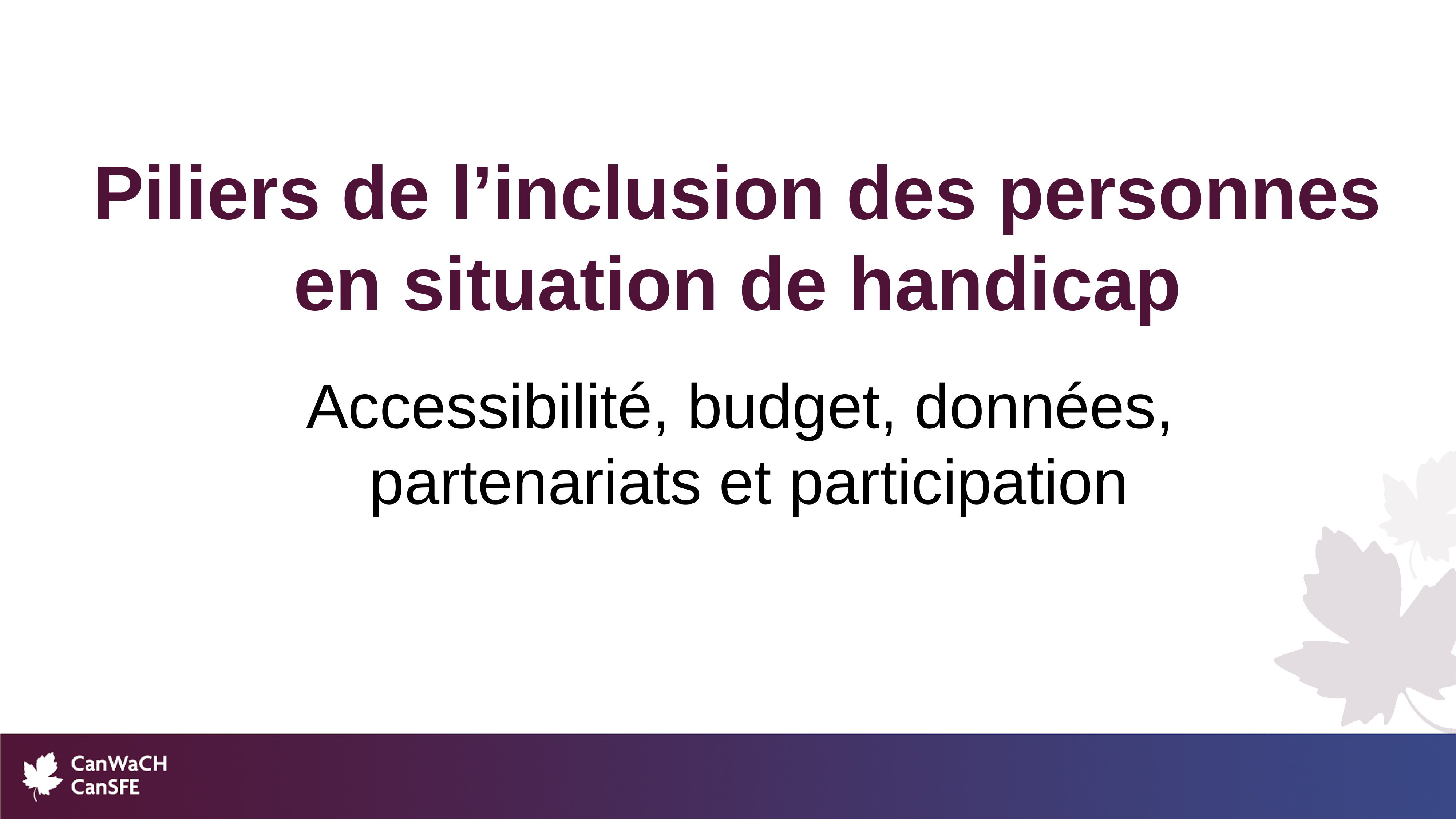

Piliers de l’inclusion des personnes en situation de handicap
Accessibilité, budget, données,
partenariats et participation